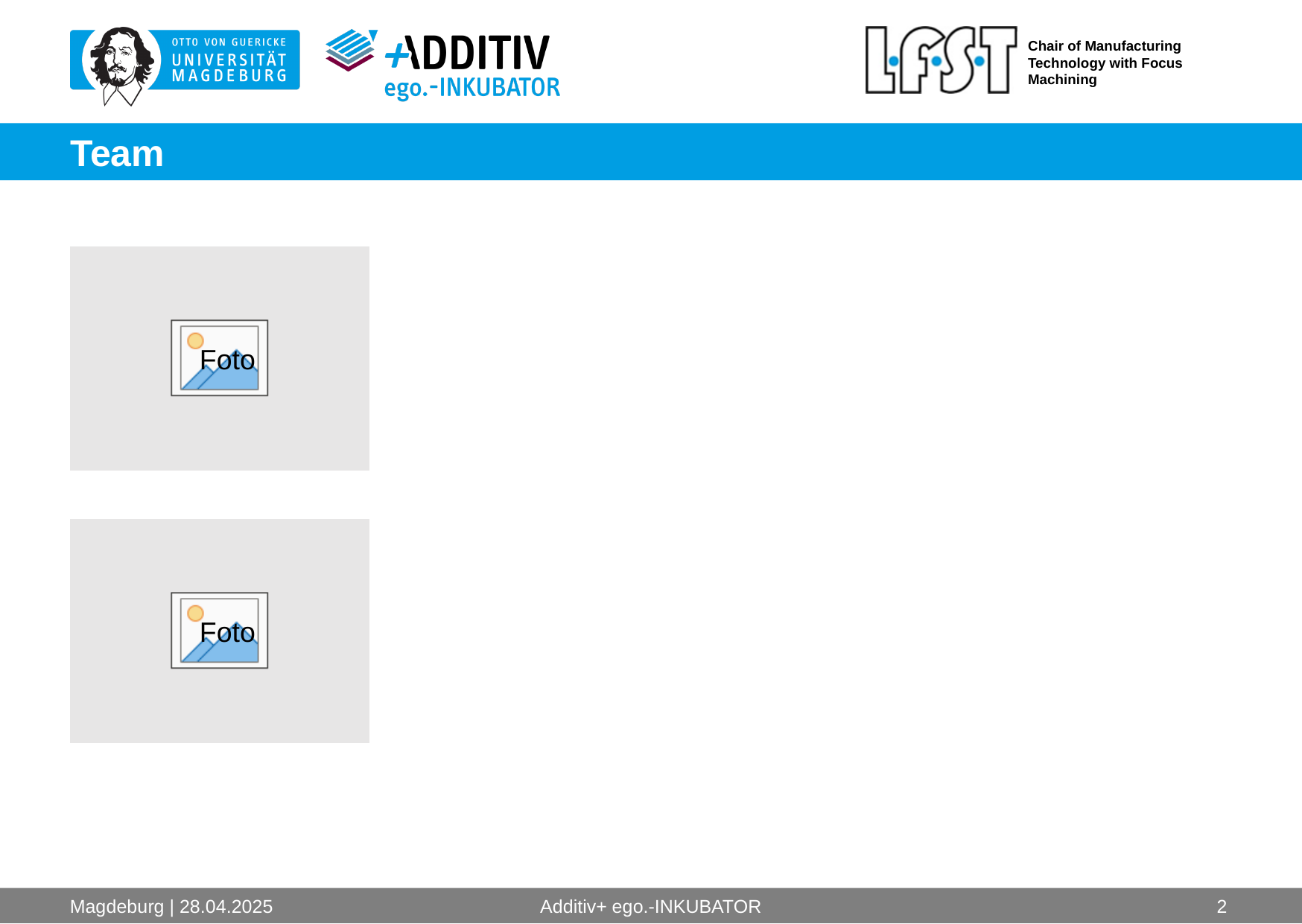

# Team

Magdeburg | 28.04.2025
Additiv+ ego.-INKUBATOR
2